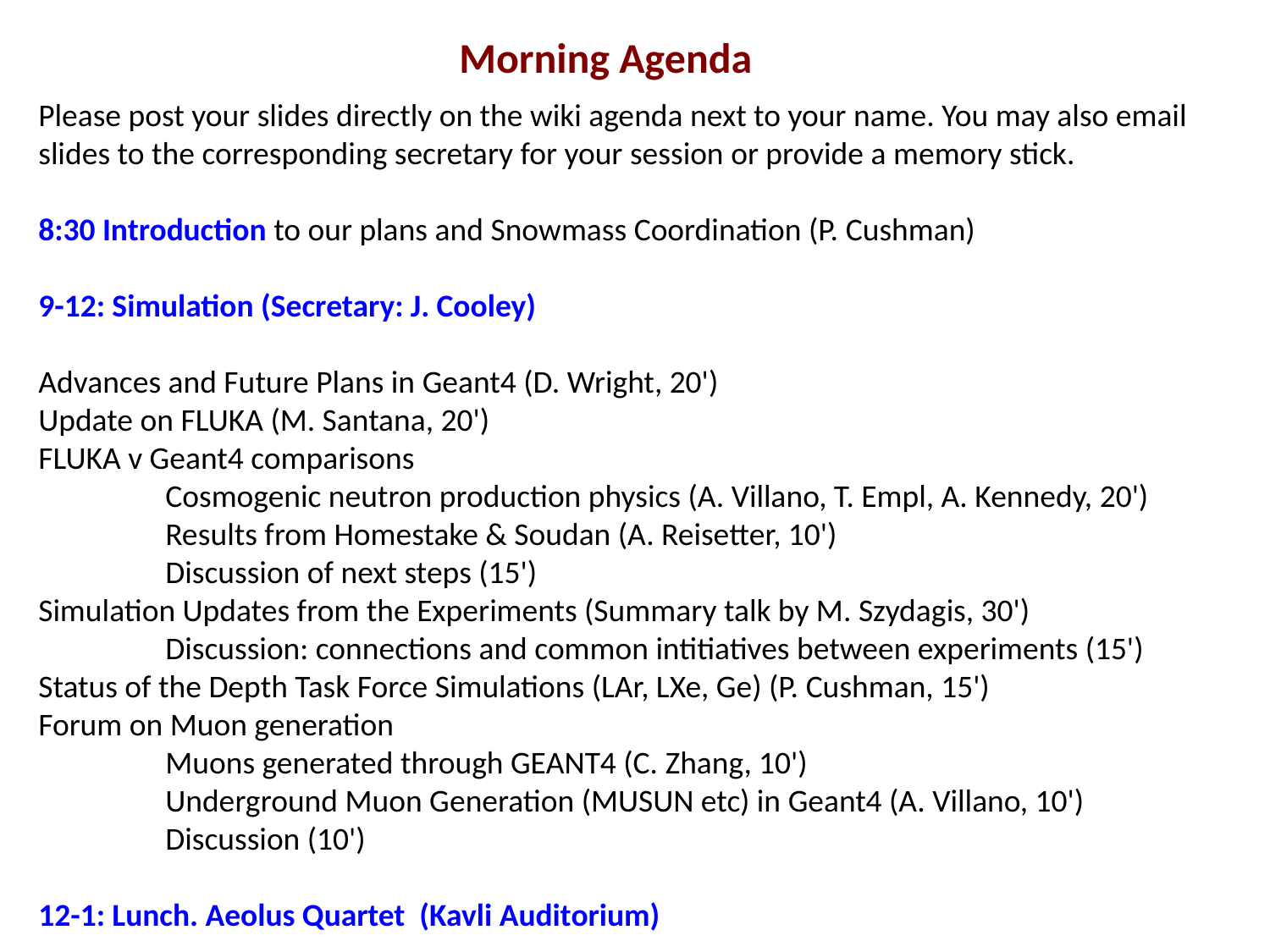

Morning Agenda
Please post your slides directly on the wiki agenda next to your name. You may also email slides to the corresponding secretary for your session or provide a memory stick.

8:30 Introduction to our plans and Snowmass Coordination (P. Cushman)

9-12: Simulation (Secretary: J. Cooley)

Advances and Future Plans in Geant4 (D. Wright, 20')
Update on FLUKA (M. Santana, 20')
FLUKA v Geant4 comparisons
	Cosmogenic neutron production physics (A. Villano, T. Empl, A. Kennedy, 20')
	Results from Homestake & Soudan (A. Reisetter, 10')
	Discussion of next steps (15')
Simulation Updates from the Experiments (Summary talk by M. Szydagis, 30')
	Discussion: connections and common intitiatives between experiments (15')
Status of the Depth Task Force Simulations (LAr, LXe, Ge) (P. Cushman, 15')
Forum on Muon generation
	Muons generated through GEANT4 (C. Zhang, 10')
	Underground Muon Generation (MUSUN etc) in Geant4 (A. Villano, 10')
	Discussion (10')

12-1: Lunch. Aeolus Quartet  (Kavli Auditorium)